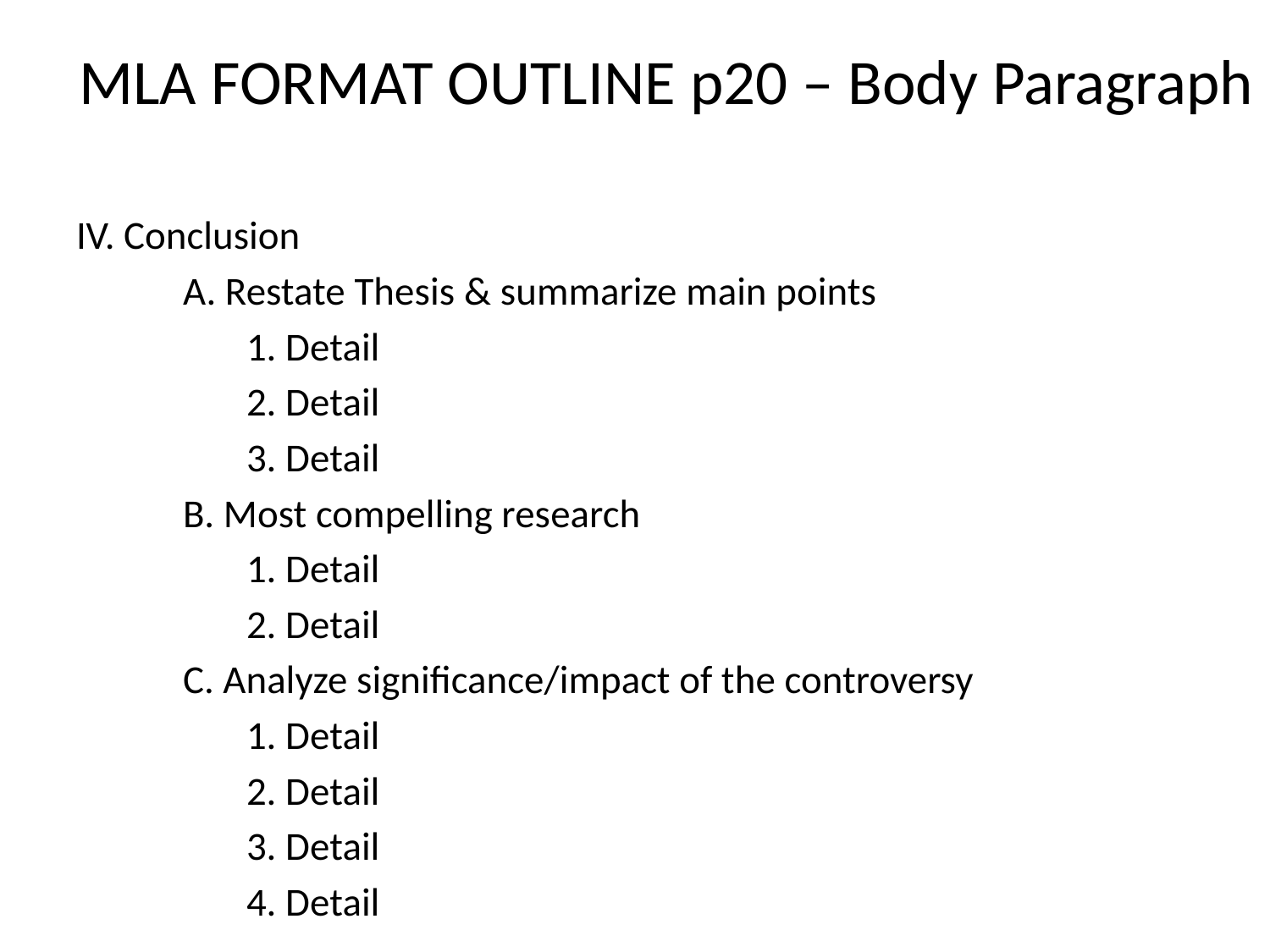

# MLA FORMAT OUTLINE p20 – Body Paragraph

IV. Conclusion
		A. Restate Thesis & summarize main points
			1. Detail
			2. Detail
			3. Detail
		B. Most compelling research
			1. Detail
			2. Detail
		C. Analyze significance/impact of the controversy
			1. Detail
			2. Detail
			3. Detail
			4. Detail